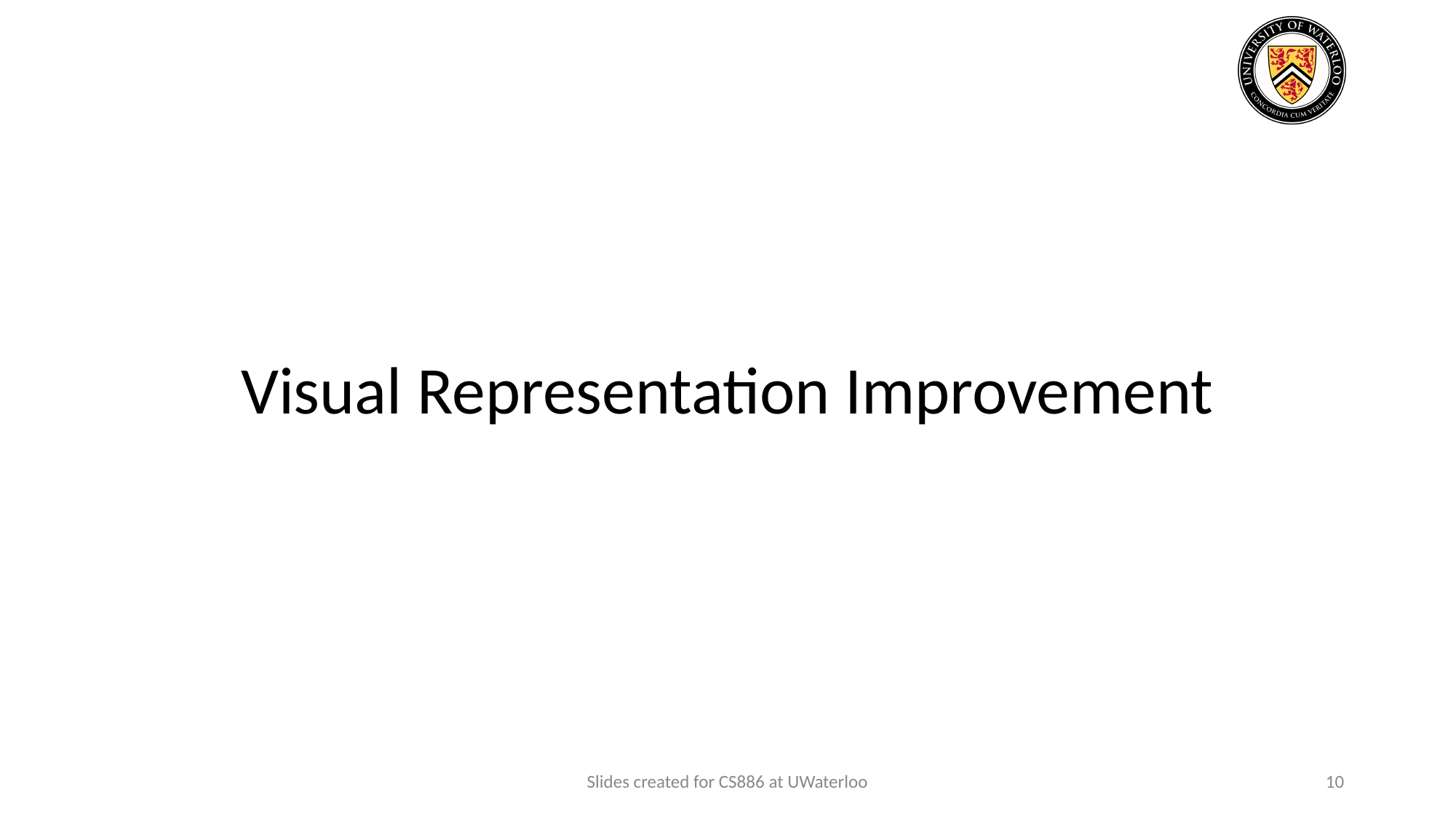

# Visual Representation Improvement
Slides created for CS886 at UWaterloo
10